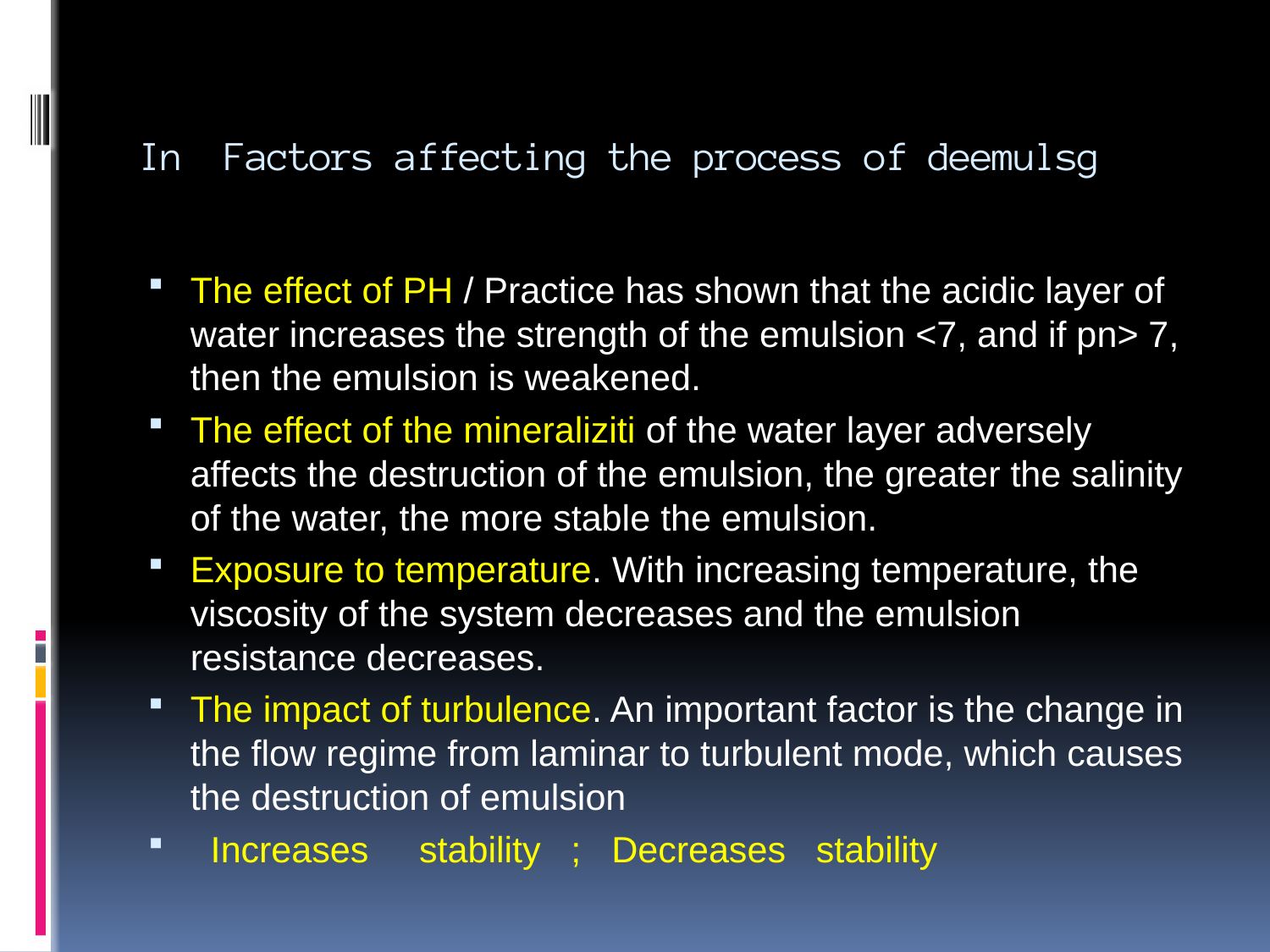

# In  Factors affecting the process of deemulsg

The effect of PH / Practice has shown that the acidic layer of water increases the strength of the emulsion <7, and if рn> 7, then the emulsion is weakened.
The effect of the mineraliziti of the water layer adversely affects the destruction of the emulsion, the greater the salinity of the water, the more stable the emulsion.
Exposure to temperature. With increasing temperature, the viscosity of the system decreases and the emulsion resistance decreases.
The impact of turbulence. An important factor is the change in the flow regime from laminar to turbulent mode, which causes the destruction of emulsion
  Increases     stability   ;   Decreases   stability